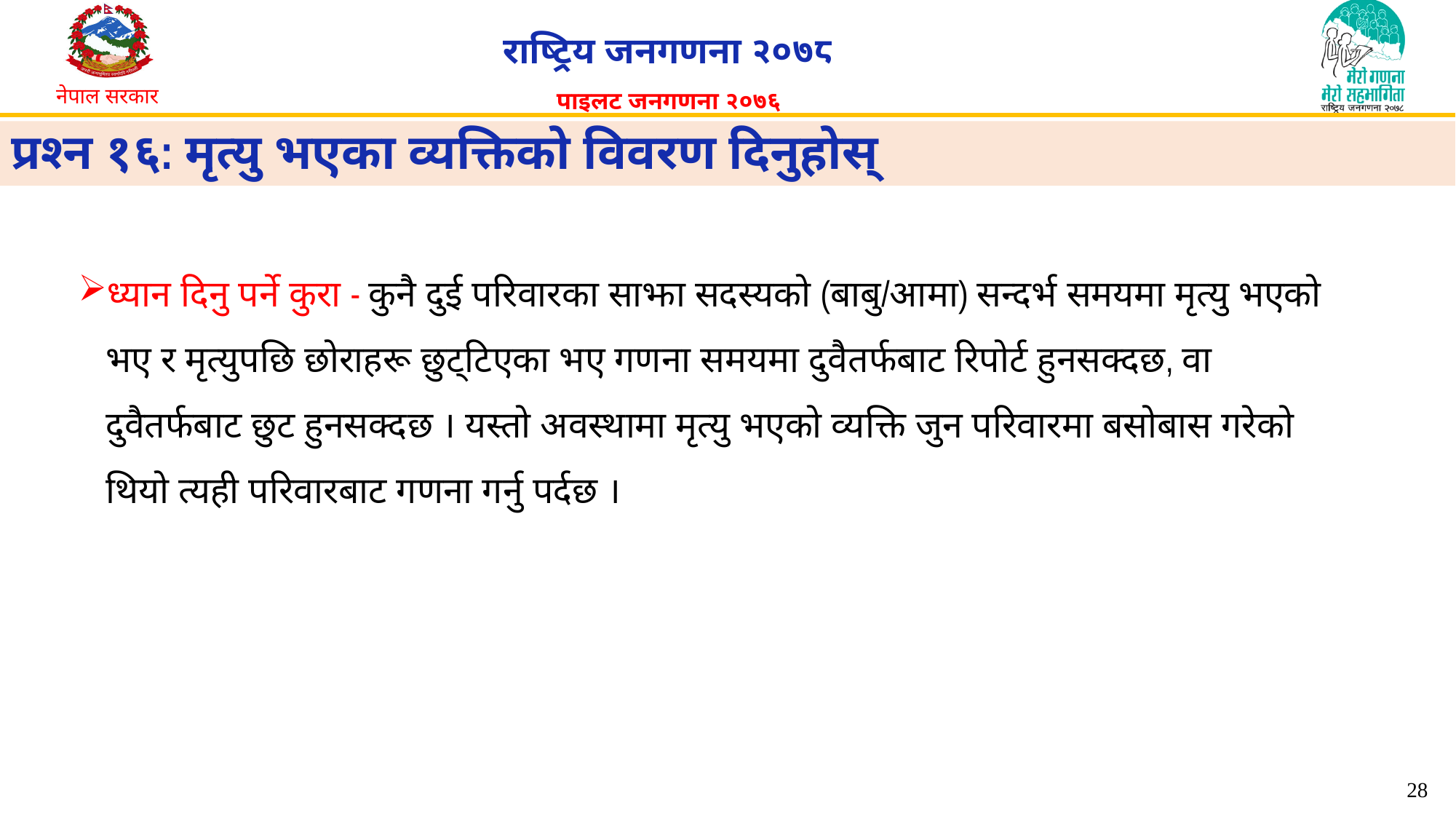

# प्रश्न १६: मृत्यु भएका व्यक्तिको विवरण दिनुहोस्
ध्यान दिनु पर्ने कुरा - कुनै दुई परिवारका साझा सदस्यको (बाबु/आमा) सन्दर्भ समयमा मृत्यु भएको भए र मृत्युपछि छोराहरू छुट्टिएका भए गणना समयमा दुवैतर्फबाट रिपोर्ट हुनसक्दछ, वा दुवैतर्फबाट छुट हुनसक्दछ । यस्तो अवस्थामा मृत्यु भएको व्यक्ति जुन परिवारमा बसोबास गरेको थियो त्यही परिवारबाट गणना गर्नु पर्दछ ।
28